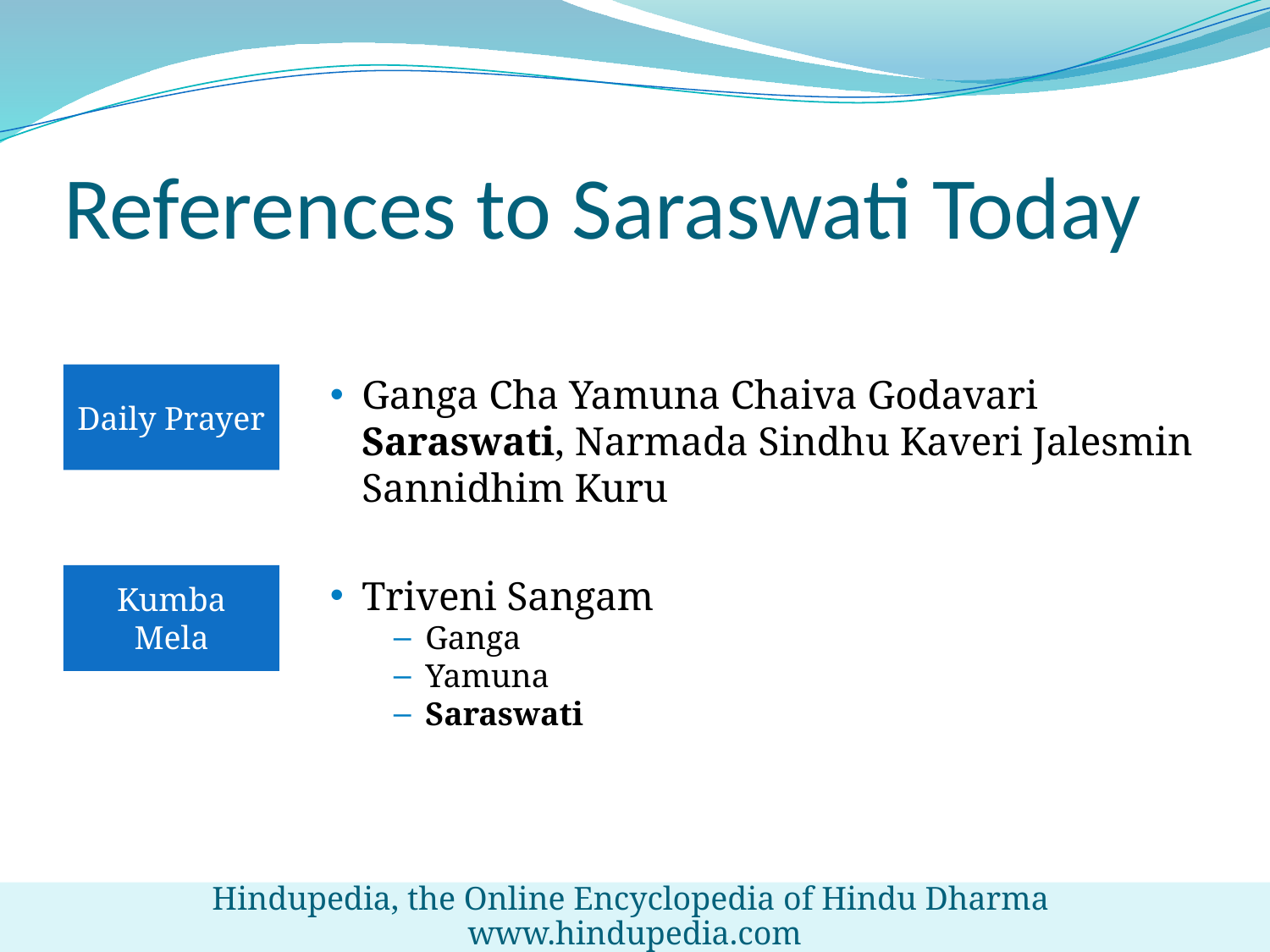

# References to Saraswati Today
Daily Prayer
Ganga Cha Yamuna Chaiva Godavari Saraswati, Narmada Sindhu Kaveri Jalesmin Sannidhim Kuru
Kumba Mela
Triveni Sangam
Ganga
Yamuna
Saraswati